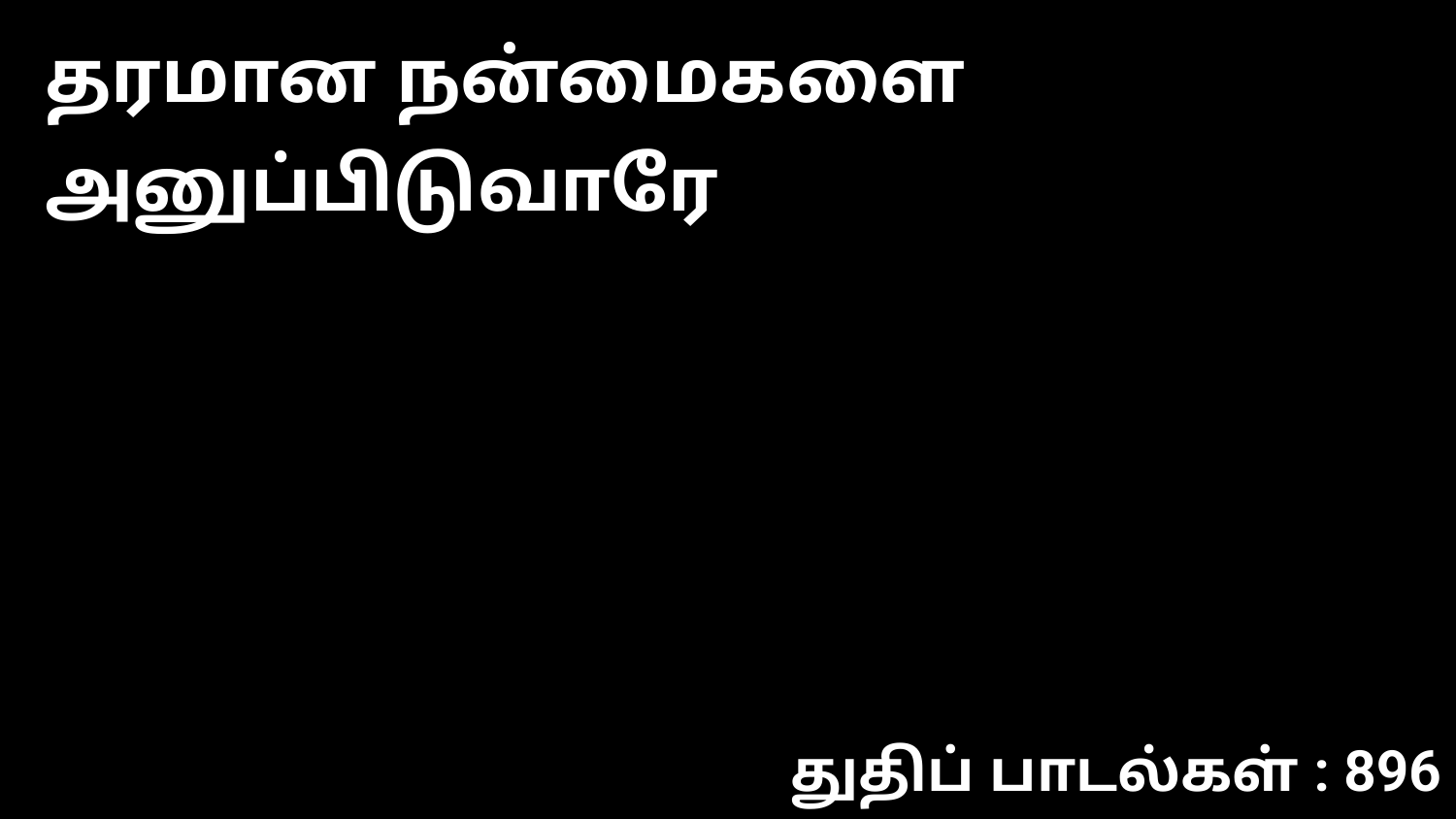

தரமான நன்மைகளை அனுப்பிடுவாரே
துதிப் பாடல்கள் : 896